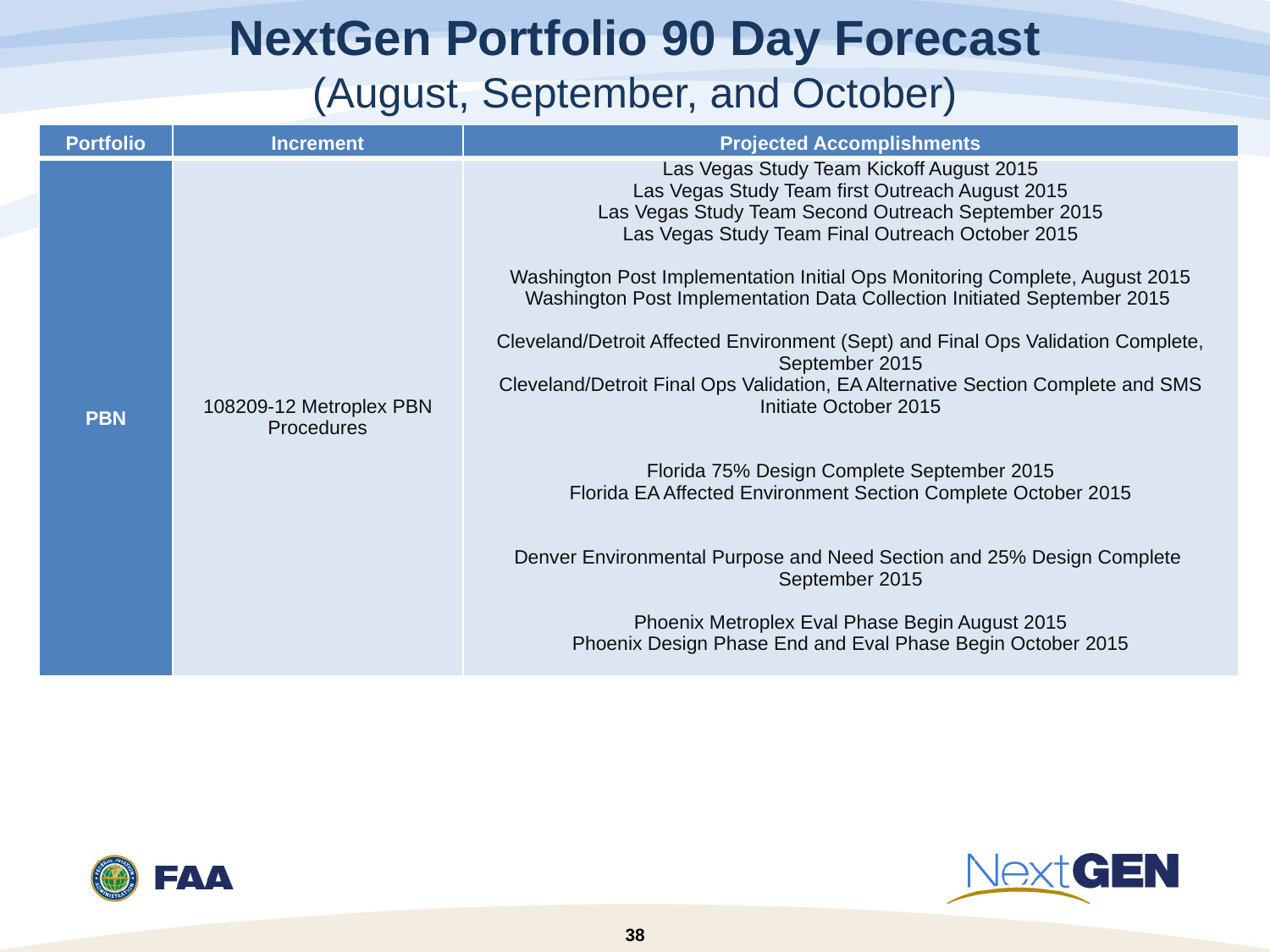

# NextGen Portfolio 90 Day Forecast (August, September, and October)
| Portfolio | Increment | Projected Accomplishments |
| --- | --- | --- |
| PBN | 108209-12 Metroplex PBN Procedures | Las Vegas Study Team Kickoff August 2015 Las Vegas Study Team first Outreach August 2015 Las Vegas Study Team Second Outreach September 2015 Las Vegas Study Team Final Outreach October 2015 Washington Post Implementation Initial Ops Monitoring Complete, August 2015 Washington Post Implementation Data Collection Initiated September 2015 Cleveland/Detroit Affected Environment (Sept) and Final Ops Validation Complete, September 2015 Cleveland/Detroit Final Ops Validation, EA Alternative Section Complete and SMS Initiate October 2015 Florida 75% Design Complete September 2015 Florida EA Affected Environment Section Complete October 2015 Denver Environmental Purpose and Need Section and 25% Design Complete September 2015 Phoenix Metroplex Eval Phase Begin August 2015 Phoenix Design Phase End and Eval Phase Begin October 2015 |
38